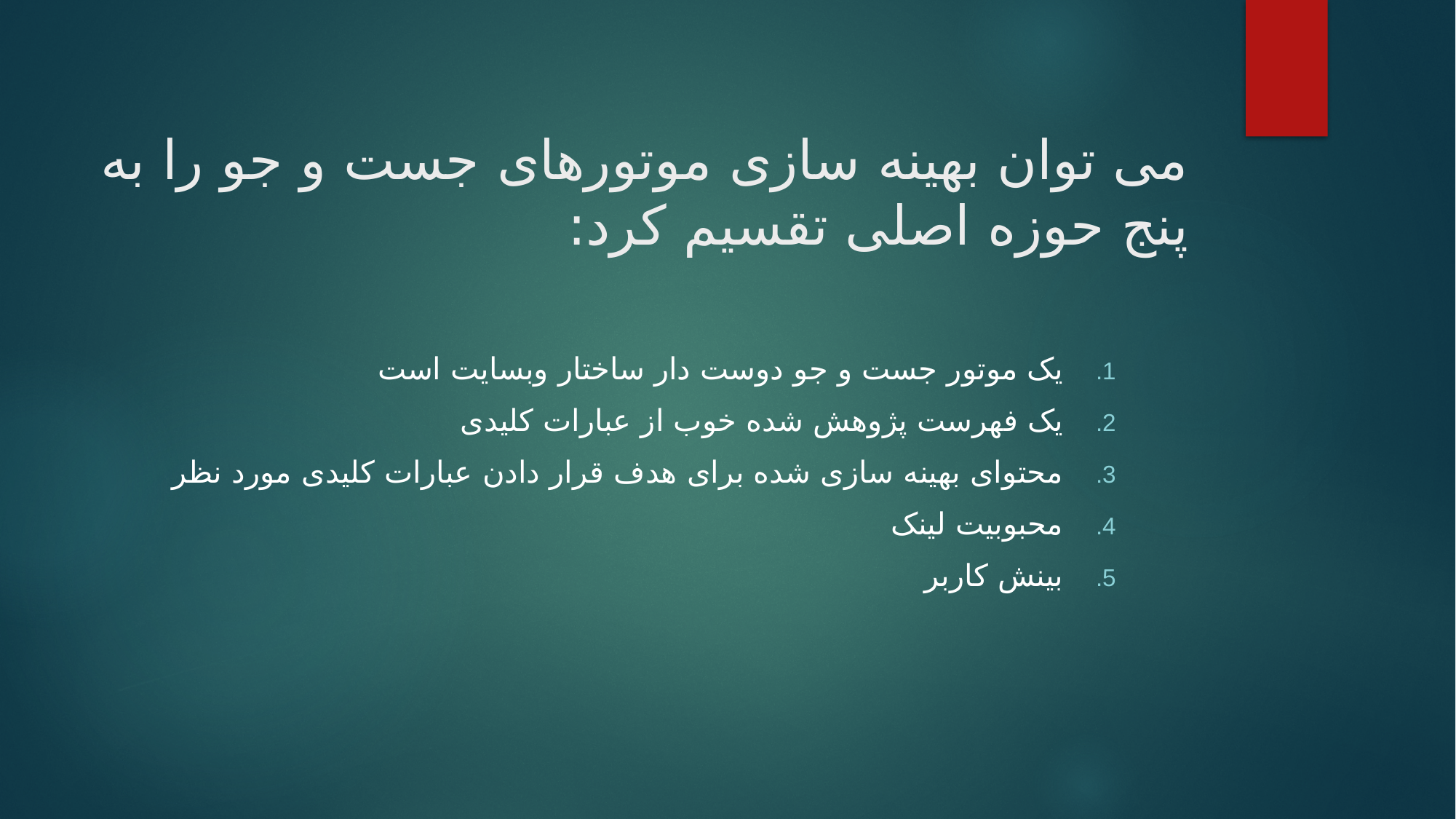

# می توان بهینه سازی موتورهای جست و جو را به پنج حوزه اصلی تقسیم کرد:
یک موتور جست و جو دوست دار ساختار وبسایت است
یک فهرست پژوهش شده خوب از عبارات کلیدی
محتوای بهینه سازی شده برای هدف قرار دادن عبارات کلیدی مورد نظر
محبوبیت لینک
بینش کاربر